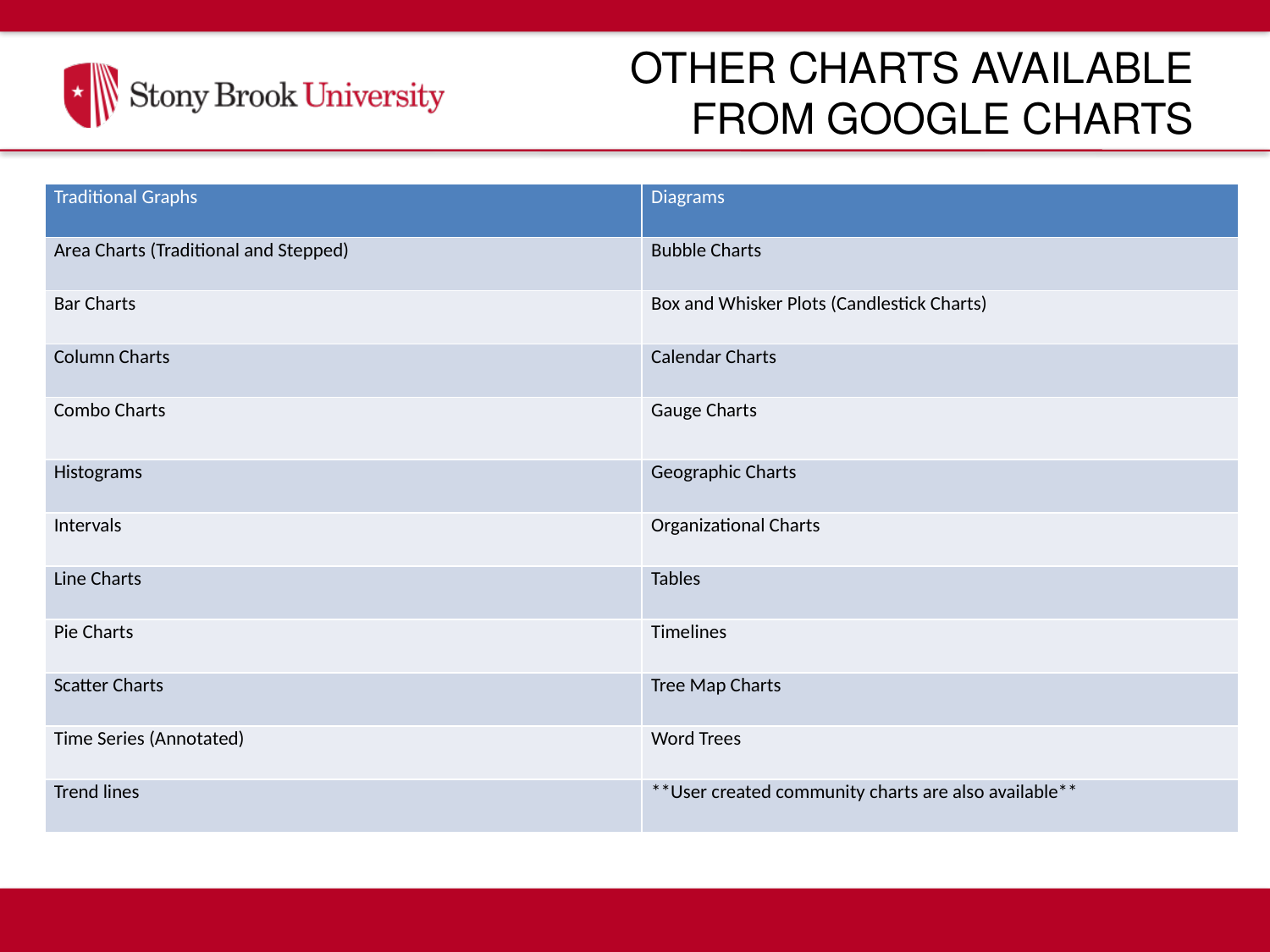

# Other Charts Available from Google Charts
| Traditional Graphs | Diagrams |
| --- | --- |
| Area Charts (Traditional and Stepped) | Bubble Charts |
| Bar Charts | Box and Whisker Plots (Candlestick Charts) |
| Column Charts | Calendar Charts |
| Combo Charts | Gauge Charts |
| Histograms | Geographic Charts |
| Intervals | Organizational Charts |
| Line Charts | Tables |
| Pie Charts | Timelines |
| Scatter Charts | Tree Map Charts |
| Time Series (Annotated) | Word Trees |
| Trend lines | \*\*User created community charts are also available\*\* |